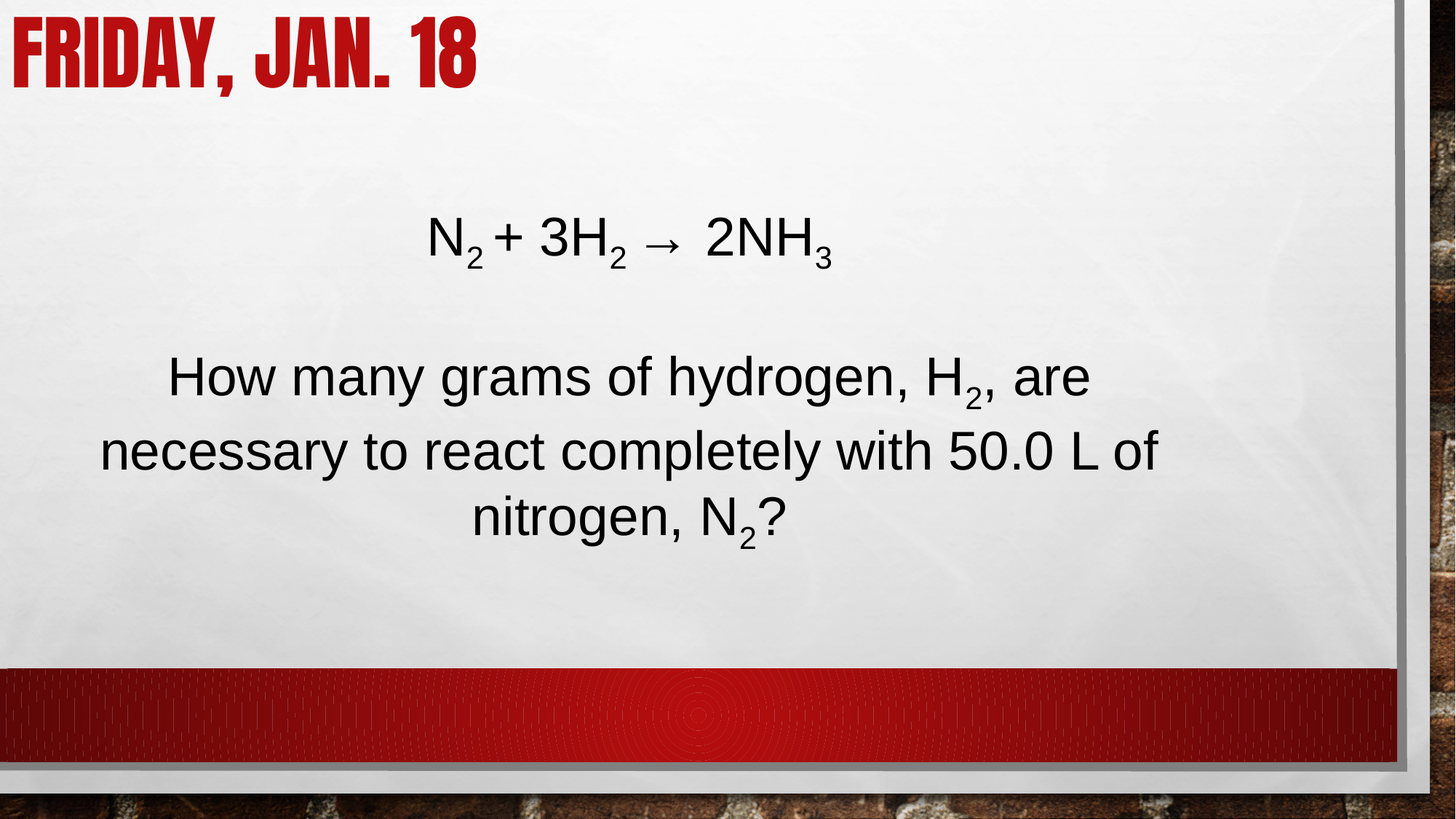

# friday, Jan. 18
N2 + 3H2 → 2NH3

How many grams of hydrogen, H2, are necessary to react completely with 50.0 L of nitrogen, N2?